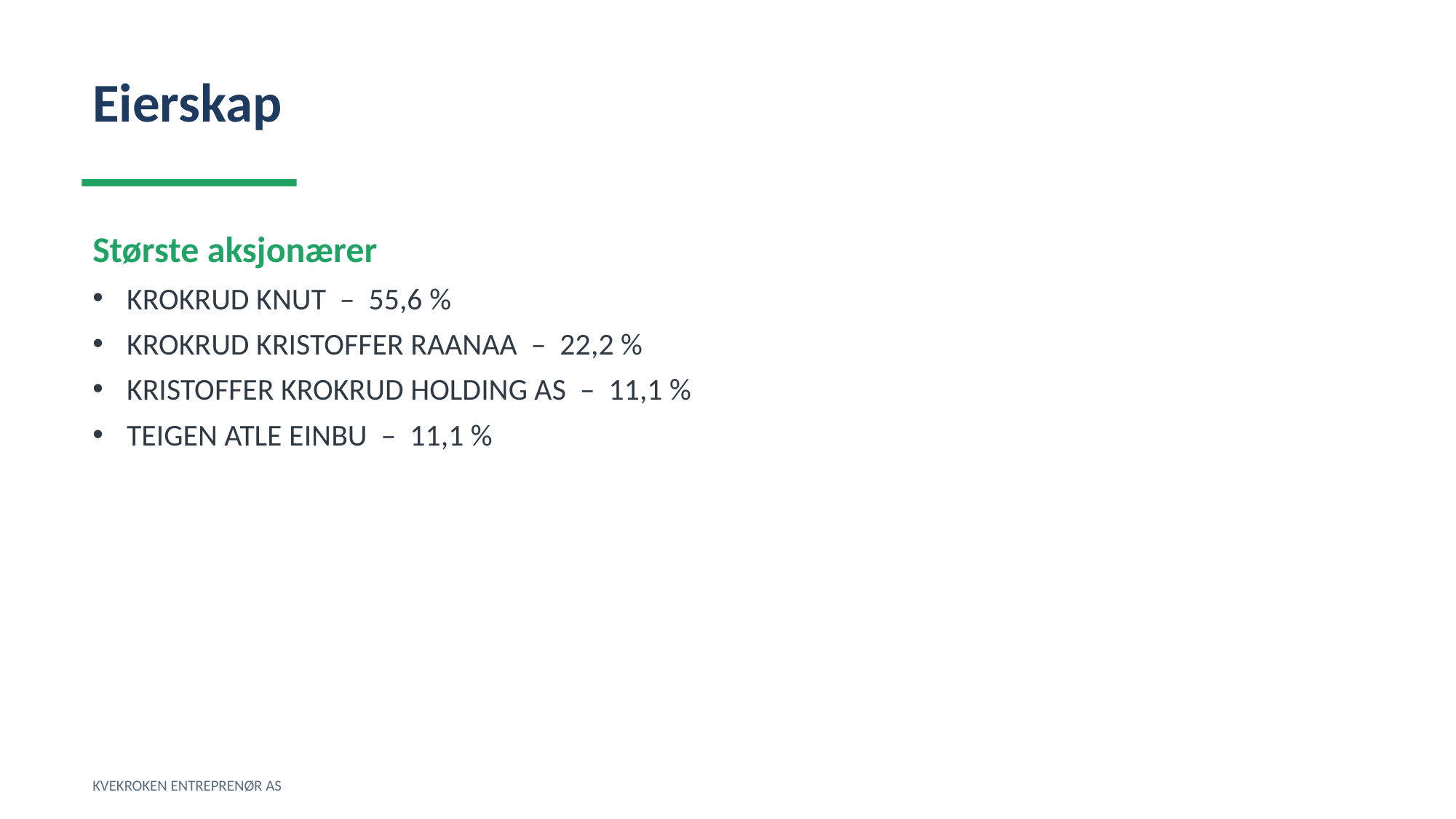

Eierskap

Største aksjonærer
KROKRUD KNUT  –  55,6 %
KROKRUD KRISTOFFER RAANAA  –  22,2 %
KRISTOFFER KROKRUD HOLDING AS  –  11,1 %
TEIGEN ATLE EINBU  –  11,1 %
KVEKROKEN ENTREPRENØR AS